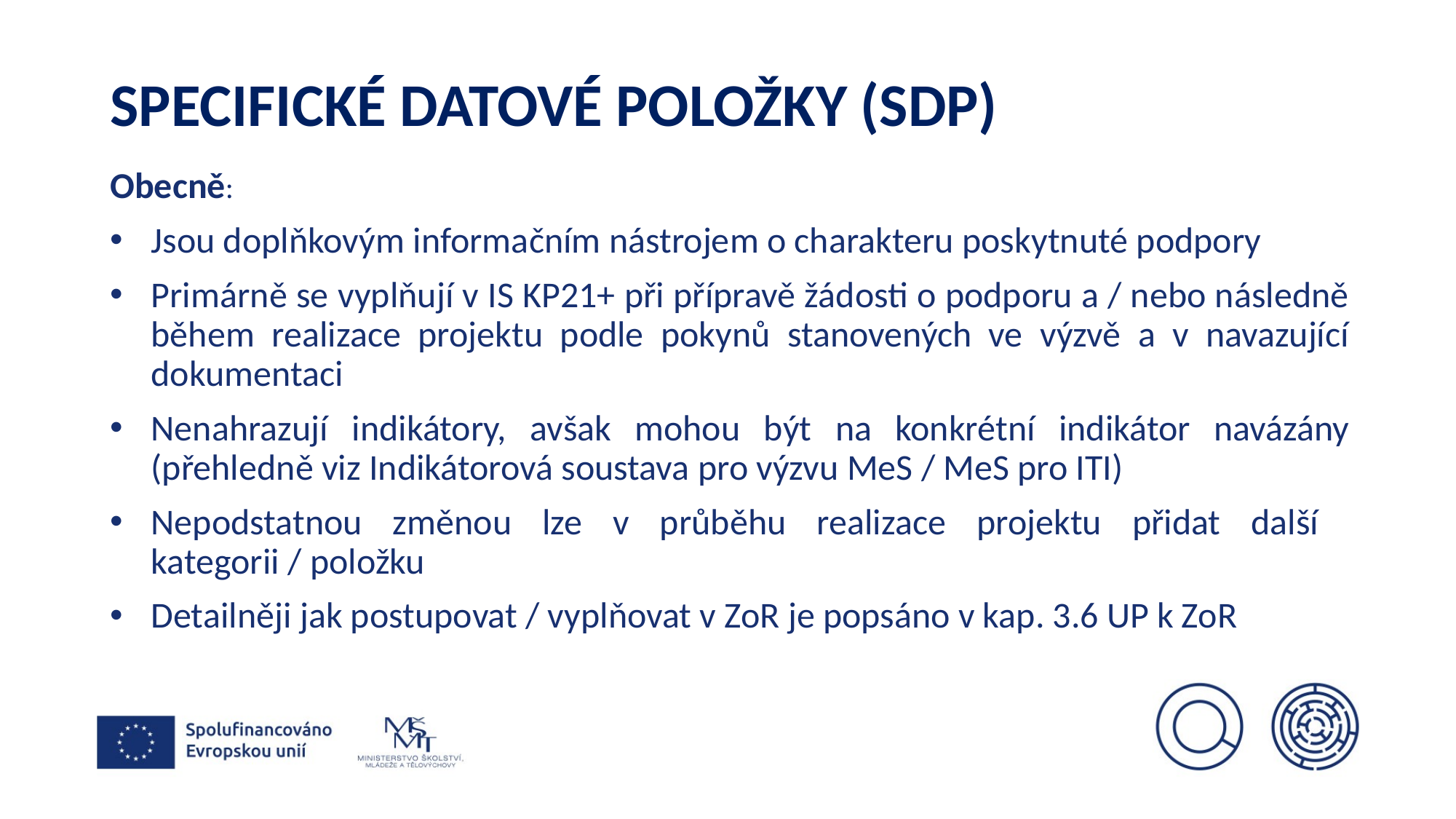

# Specifické datové položky (sdp)
Obecně:
Jsou doplňkovým informačním nástrojem o charakteru poskytnuté podpory
Primárně se vyplňují v IS KP21+ při přípravě žádosti o podporu a / nebo následně během realizace projektu podle pokynů stanovených ve výzvě a v navazující dokumentaci
Nenahrazují indikátory, avšak mohou být na konkrétní indikátor navázány (přehledně viz Indikátorová soustava pro výzvu MeS / MeS pro ITI)
Nepodstatnou změnou lze v průběhu realizace projektu přidat další
kategorii / položku
Detailněji jak postupovat / vyplňovat v ZoR je popsáno v kap. 3.6 UP k ZoR